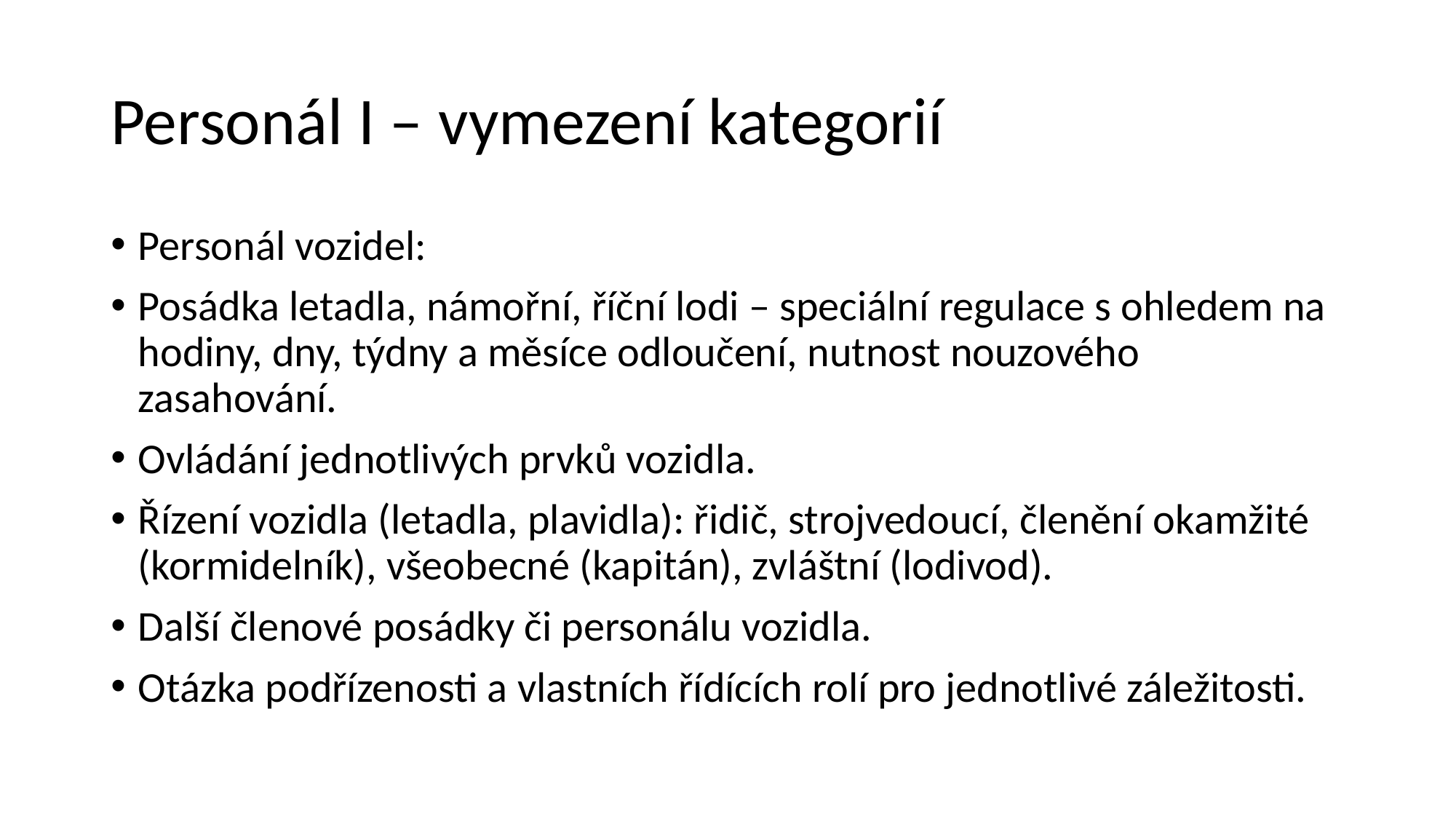

# Personál I – vymezení kategorií
Personál vozidel:
Posádka letadla, námořní, říční lodi – speciální regulace s ohledem na hodiny, dny, týdny a měsíce odloučení, nutnost nouzového zasahování.
Ovládání jednotlivých prvků vozidla.
Řízení vozidla (letadla, plavidla): řidič, strojvedoucí, členění okamžité (kormidelník), všeobecné (kapitán), zvláštní (lodivod).
Další členové posádky či personálu vozidla.
Otázka podřízenosti a vlastních řídících rolí pro jednotlivé záležitosti.